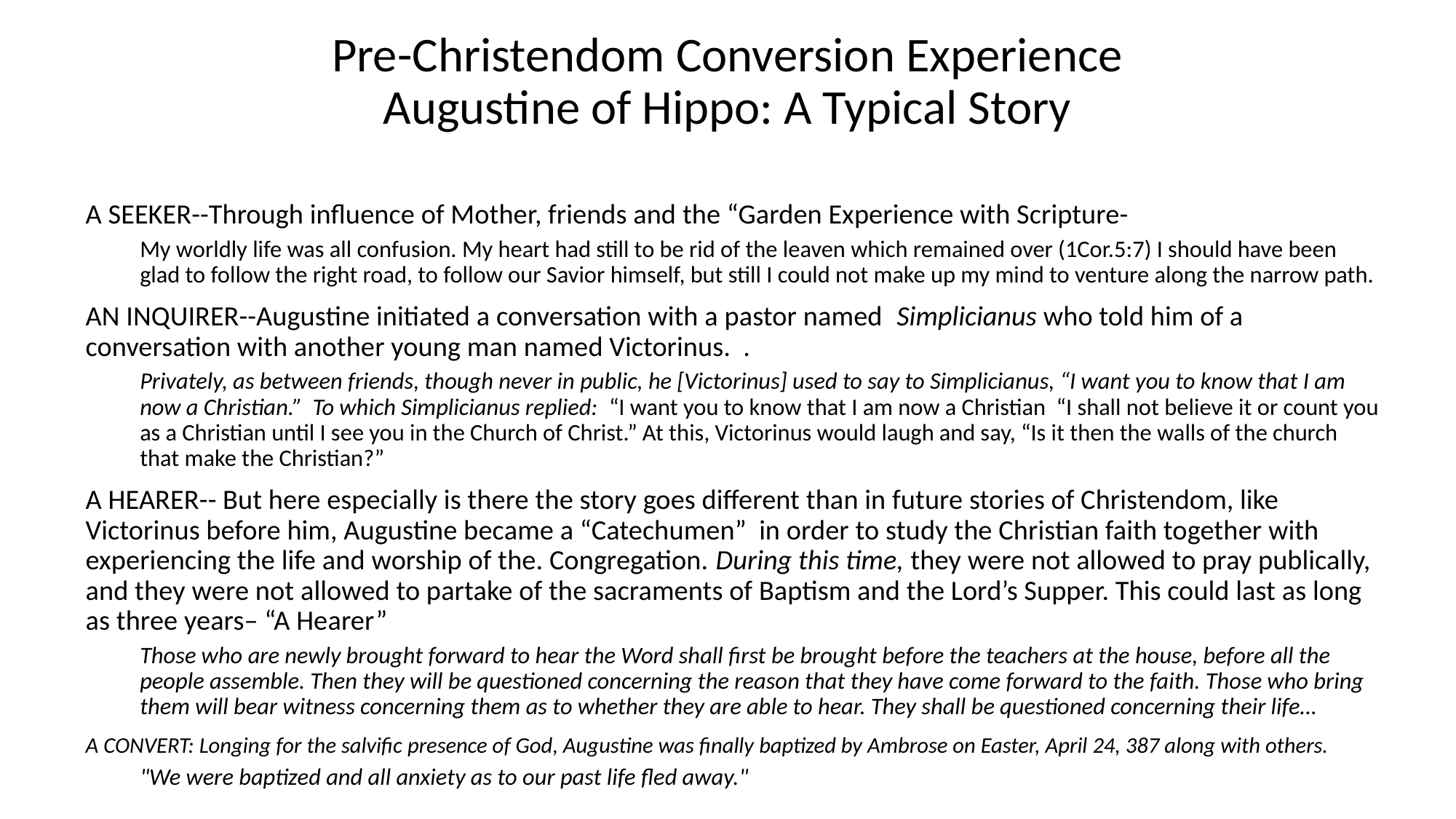

# Pre-Christendom Conversion Experience Augustine of Hippo: A Typical Story
A SEEKER--Through influence of Mother, friends and the “Garden Experience with Scripture-
My worldly life was all confusion. My heart had still to be rid of the leaven which remained over (1Cor.5:7) I should have been glad to follow the right road, to follow our Savior himself, but still I could not make up my mind to venture along the narrow path.
AN INQUIRER--Augustine initiated a conversation with a pastor named  Simplicianus who told him of a conversation with another young man named Victorinus.  .
Privately, as between friends, though never in public, he [Victorinus] used to say to Simplicianus, “I want you to know that I am now a Christian.”  To which Simplicianus replied:  “I want you to know that I am now a Christian  “I shall not believe it or count you as a Christian until I see you in the Church of Christ.” At this, Victorinus would laugh and say, “Is it then the walls of the church that make the Christian?”
A HEARER-- But here especially is there the story goes different than in future stories of Christendom, like Victorinus before him, Augustine became a “Catechumen”  in order to study the Christian faith together with experiencing the life and worship of the. Congregation. During this time, they were not allowed to pray publically, and they were not allowed to partake of the sacraments of Baptism and the Lord’s Supper. This could last as long as three years– “A Hearer”
Those who are newly brought forward to hear the Word shall first be brought before the teachers at the house, before all the people assemble. Then they will be questioned concerning the reason that they have come forward to the faith. Those who bring them will bear witness concerning them as to whether they are able to hear. They shall be questioned concerning their life…
A CONVERT: Longing for the salvific presence of God, Augustine was finally baptized by Ambrose on Easter, April 24, 387 along with others.
"We were baptized and all anxiety as to our past life fled away."